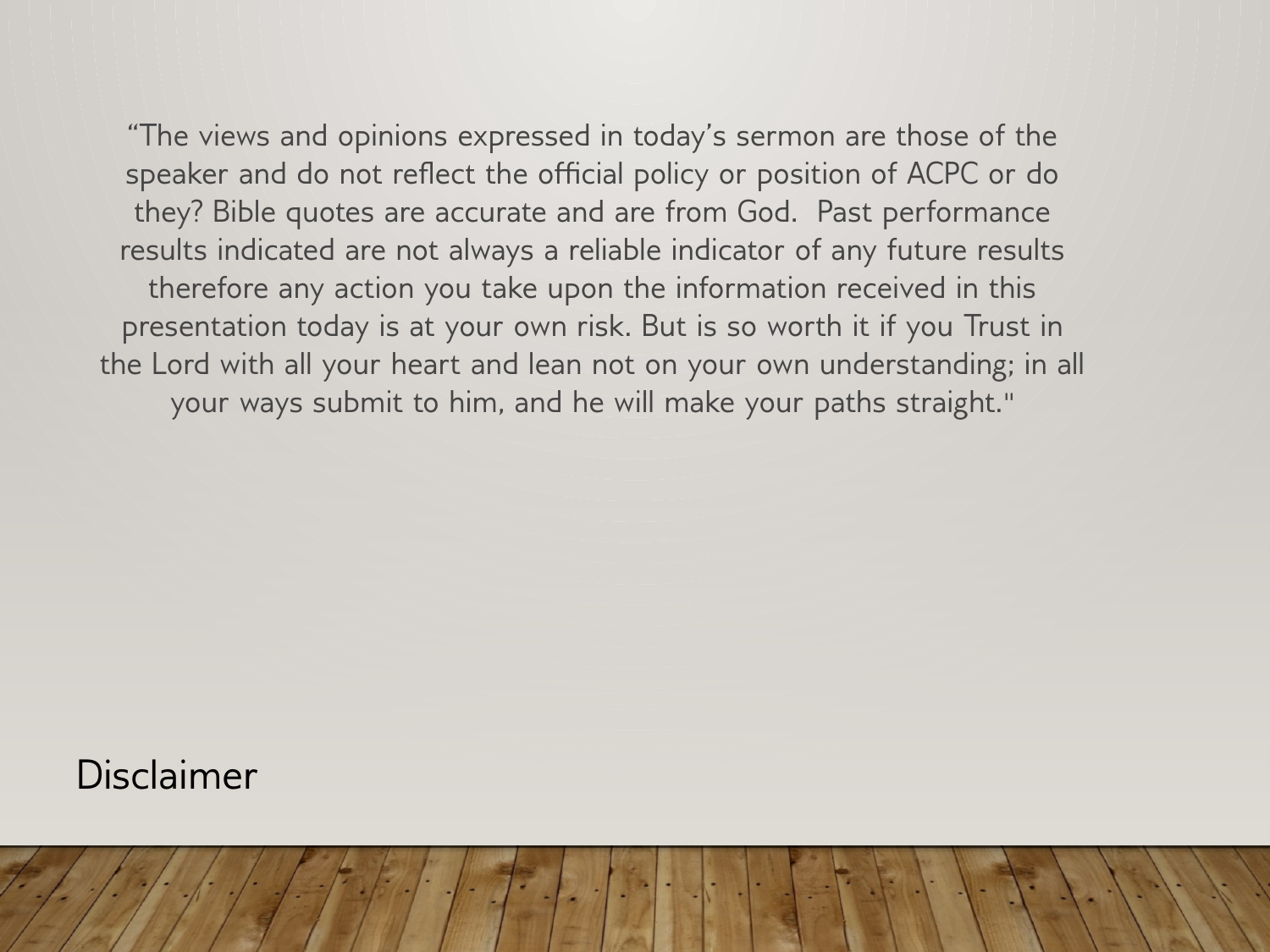

“The views and opinions expressed in today’s sermon are those of the speaker and do not reflect the official policy or position of ACPC or do they? Bible quotes are accurate and are from God.  Past performance results indicated are not always a reliable indicator of any future results therefore any action you take upon the information received in this presentation today is at your own risk. But is so worth it if you Trust in the Lord with all your heart and lean not on your own understanding; in all your ways submit to him, and he will make your paths straight."
Disclaimer